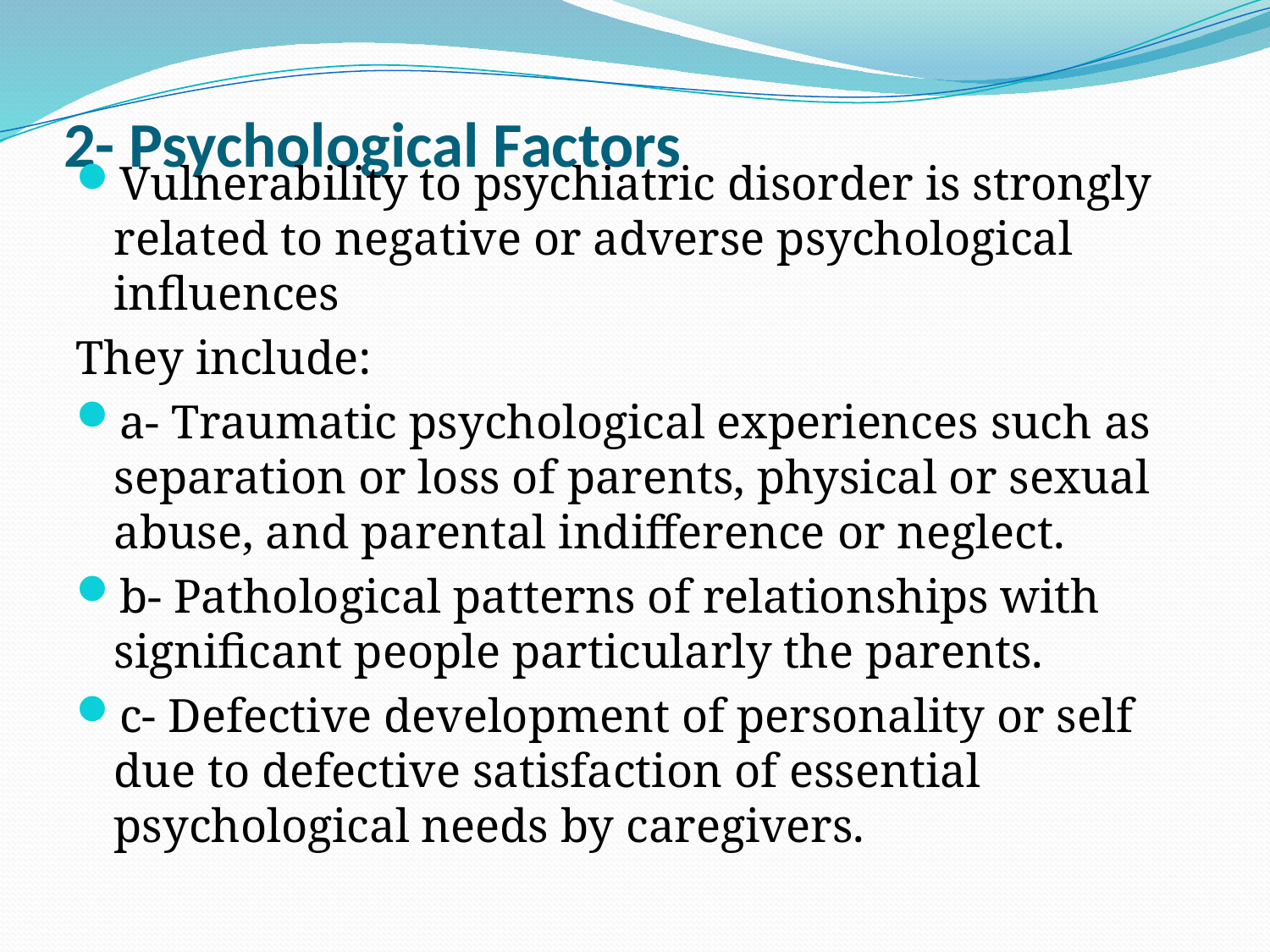

# 2- Psychological Factors
Vulnerability to psychiatric disorder is strongly related to negative or adverse psychological influences
They include:
a- Traumatic psychological experiences such as separation or loss of parents, physical or sexual abuse, and parental indifference or neglect.
b- Pathological patterns of relationships with significant people particularly the parents.
c- Defective development of personality or self due to defective satisfaction of essential psychological needs by caregivers.